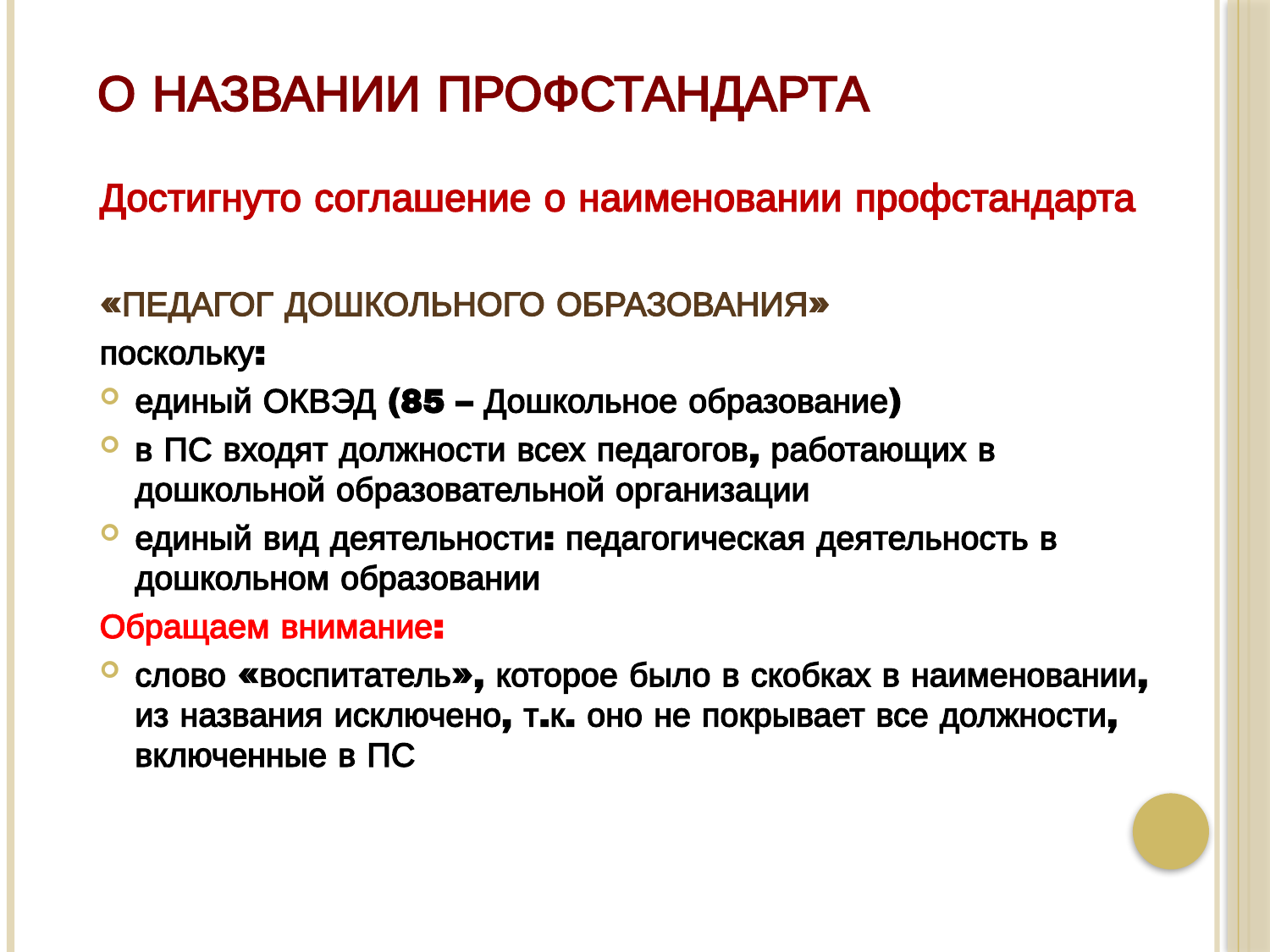

О НАЗВАНИИ ПРОФСТАНДАРТА
Достигнуто соглашение о наименовании профстандарта

«ПЕДАГОГ ДОШКОЛЬНОГО ОБРАЗОВАНИЯ»
поскольку:
единый ОКВЭД (85 – Дошкольное образование)
в ПС входят должности всех педагогов, работающих в дошкольной образовательной организации
единый вид деятельности: педагогическая деятельность в дошкольном образовании
Обращаем внимание:
слово «воспитатель», которое было в скобках в наименовании, из названия исключено, т.к. оно не покрывает все должности, включенные в ПС